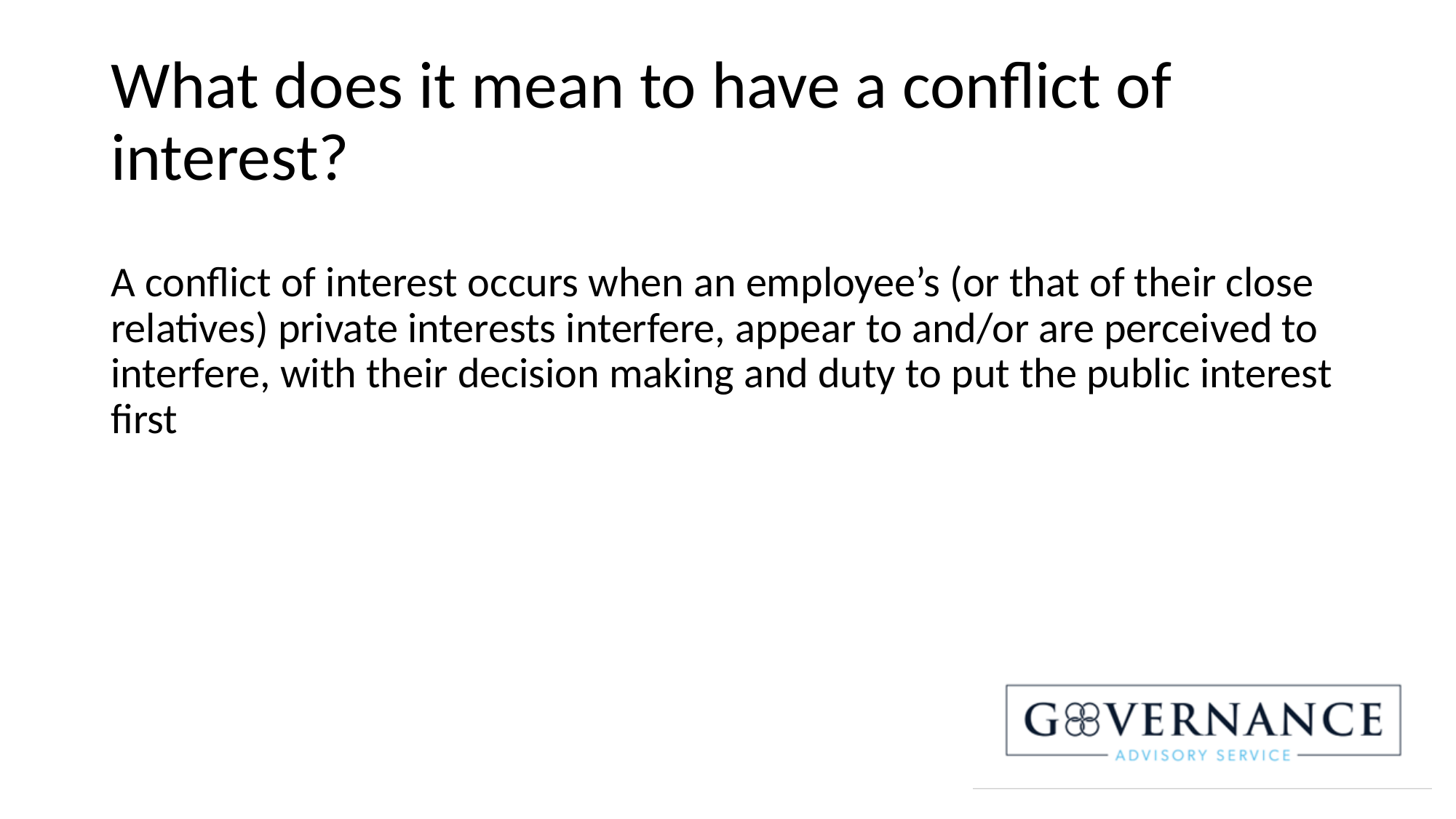

# What does it mean to have a conflict of interest?
A conflict of interest occurs when an employee’s (or that of their close relatives) private interests interfere, appear to and/or are perceived to interfere, with their decision making and duty to put the public interest first